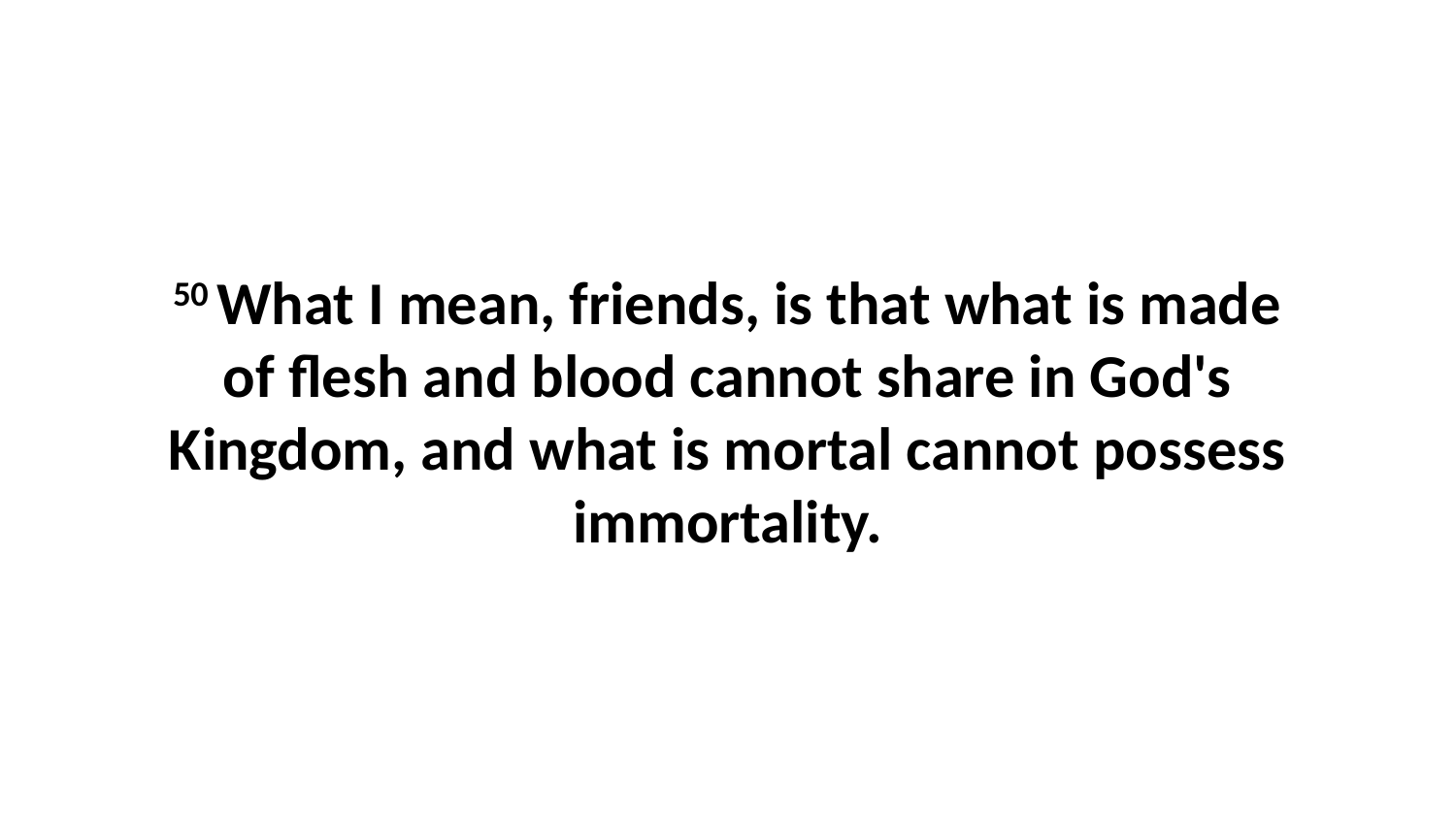

50 What I mean, friends, is that what is made of flesh and blood cannot share in God's Kingdom, and what is mortal cannot possess immortality.